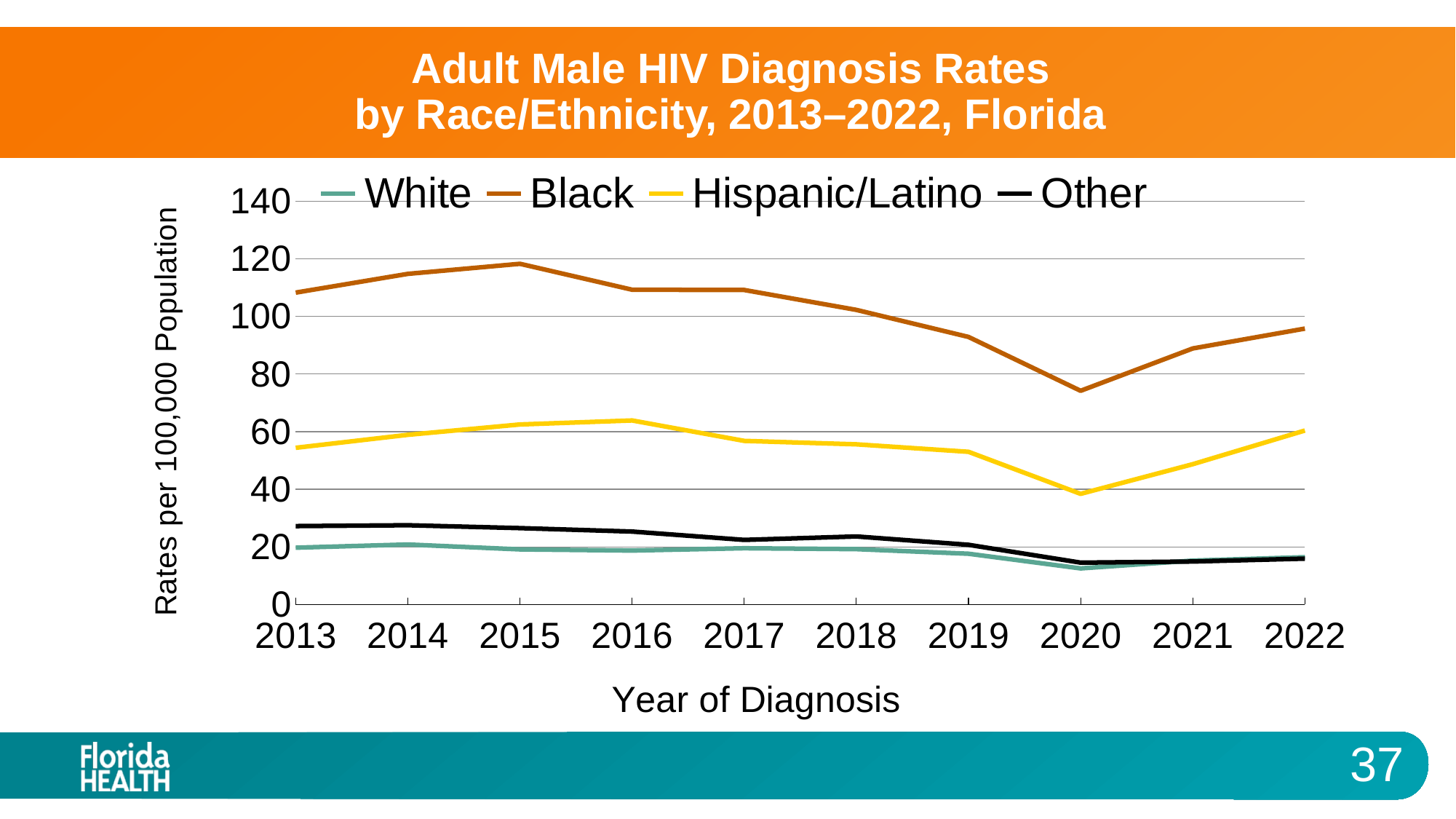

# Adult Male HIV Diagnosis Rates by Race/Ethnicity, 2013–2022, Florida

### Chart

| Category | White | Black | Hispanic/Latino | Other |
|---|---|---|---|---|
| 2013 | 19.7 | 108.3 | 54.4 | 27.2 |
| 2014 | 20.8 | 114.8 | 58.9 | 27.5 |
| 2015 | 19.1 | 118.3 | 62.5 | 26.5 |
| 2016 | 18.7 | 109.3 | 63.9 | 25.3 |
| 2017 | 19.5 | 109.2 | 56.8 | 22.4 |
| 2018 | 19.2 | 102.3 | 55.6 | 23.6 |
| 2019 | 17.6 | 92.9 | 53.0 | 20.7 |
| 2020 | 12.5 | 74.2 | 38.4 | 14.5 |
| 2021 | 15.2 | 88.9 | 48.7 | 14.9 |
| 2022 | 16.4 | 95.8 | 60.4 | 15.9 |